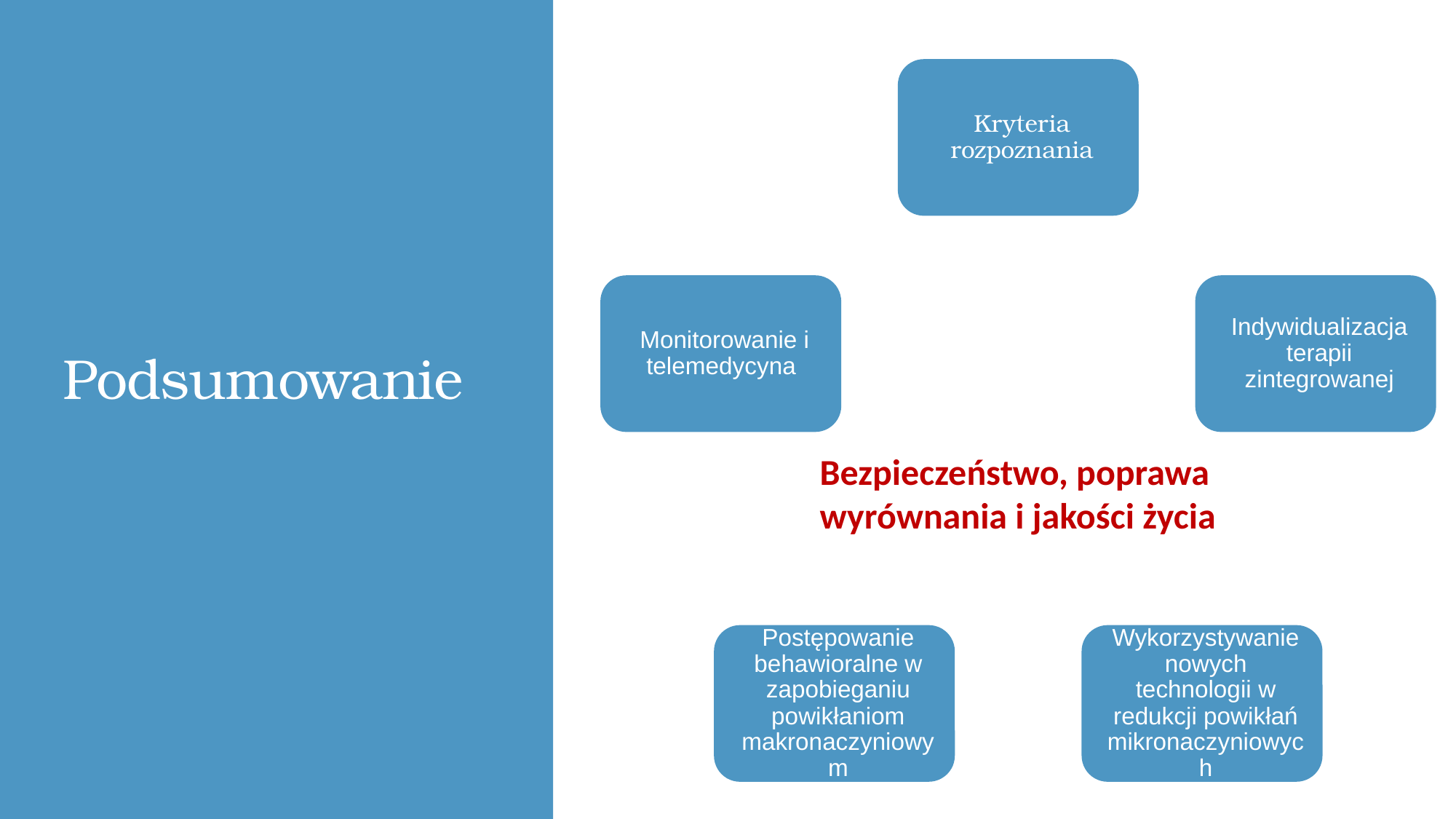

Kryteria rozpoznania
Indywidualizacja terapii zintegrowanej
Wykorzystywanie nowych technologii w redukcji powikłań mikronaczyniowych
Postępowanie behawioralne w zapobieganiu powikłaniom makronaczyniowym
Monitorowanie i telemedycyna
# Podsumowanie
Bezpieczeństwo, poprawa wyrównania i jakości życia​